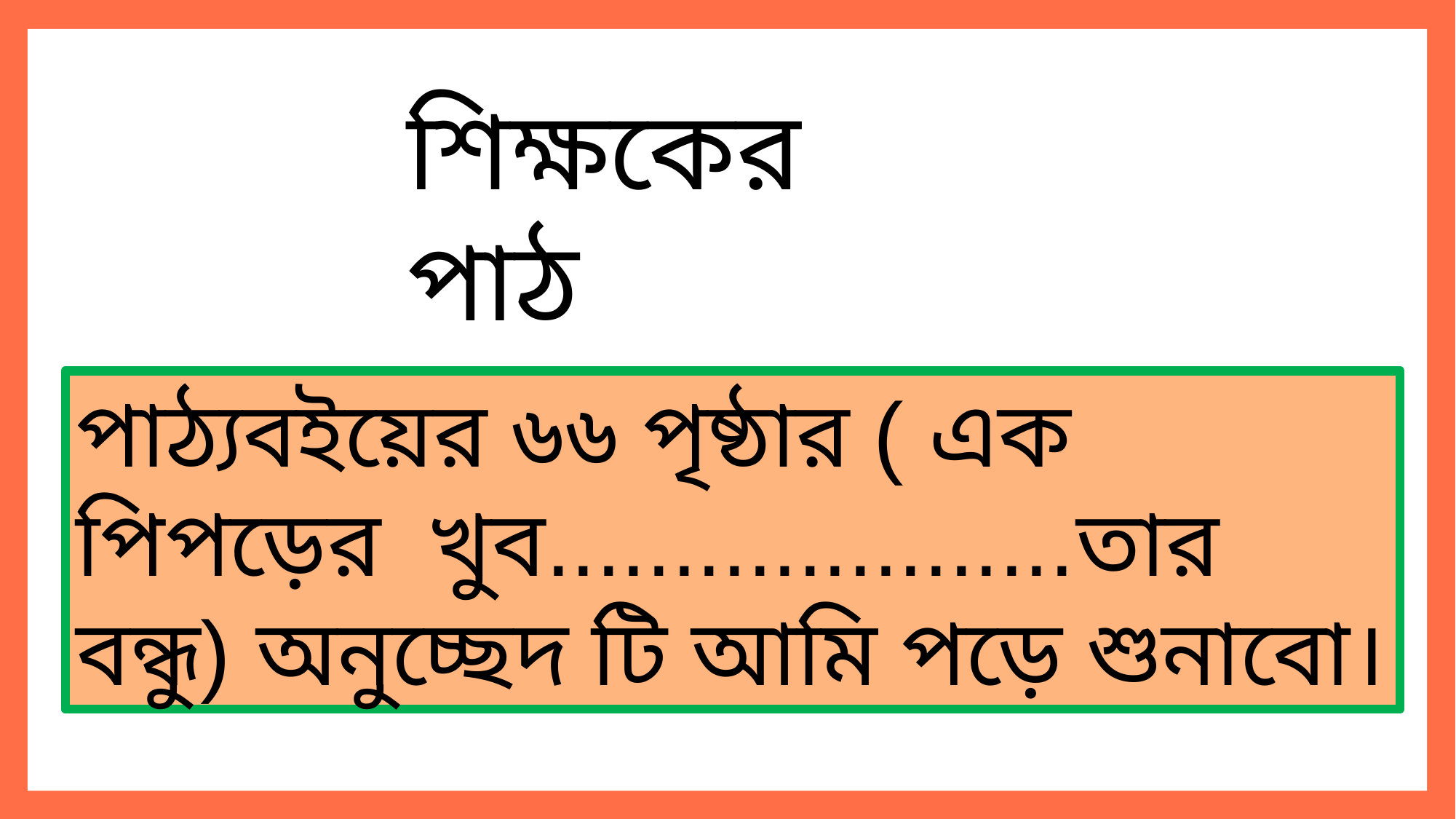

শিক্ষকের পাঠ
পাঠ্যবইয়ের ৬৬ পৃষ্ঠার ( এক পিপড়ের  খুব.....................তার বন্ধু) অনুচ্ছেদ টি আমি পড়ে শুনাবো।